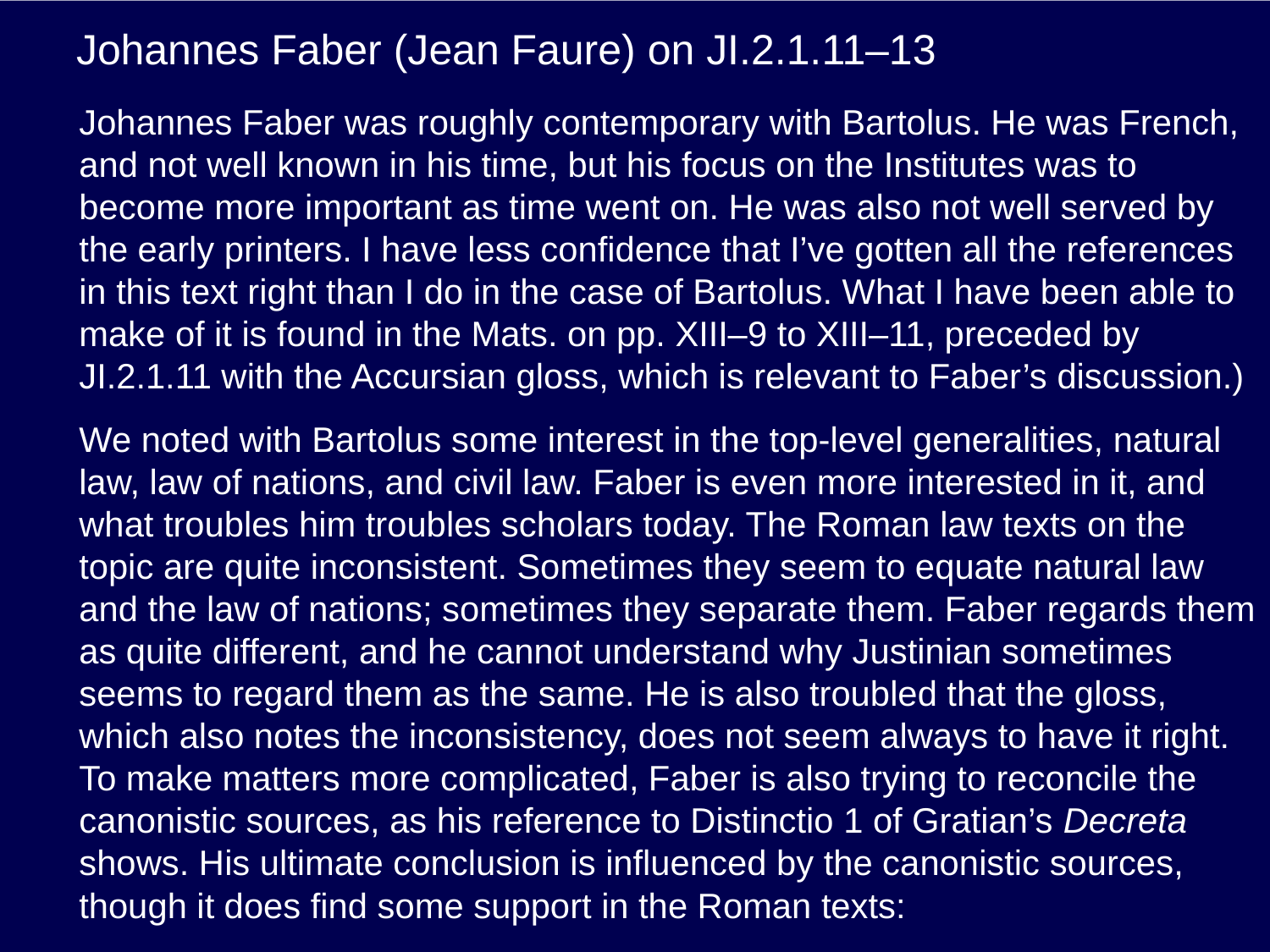

# Johannes Faber (Jean Faure) on JI.2.1.11–13
Johannes Faber was roughly contemporary with Bartolus. He was French, and not well known in his time, but his focus on the Institutes was to become more important as time went on. He was also not well served by the early printers. I have less confidence that I’ve gotten all the references in this text right than I do in the case of Bartolus. What I have been able to make of it is found in the Mats. on pp. XIII–9 to XIII–11, preceded by JI.2.1.11 with the Accursian gloss, which is relevant to Faber’s discussion.)

We noted with Bartolus some interest in the top-level generalities, natural law, law of nations, and civil law. Faber is even more interested in it, and what troubles him troubles scholars today. The Roman law texts on the topic are quite inconsistent. Sometimes they seem to equate natural law and the law of nations; sometimes they separate them. Faber regards them as quite different, and he cannot understand why Justinian sometimes seems to regard them as the same. He is also troubled that the gloss, which also notes the inconsistency, does not seem always to have it right. To make matters more complicated, Faber is also trying to reconcile the canonistic sources, as his reference to Distinctio 1 of Gratian’s Decreta shows. His ultimate conclusion is influenced by the canonistic sources, though it does find some support in the Roman texts: